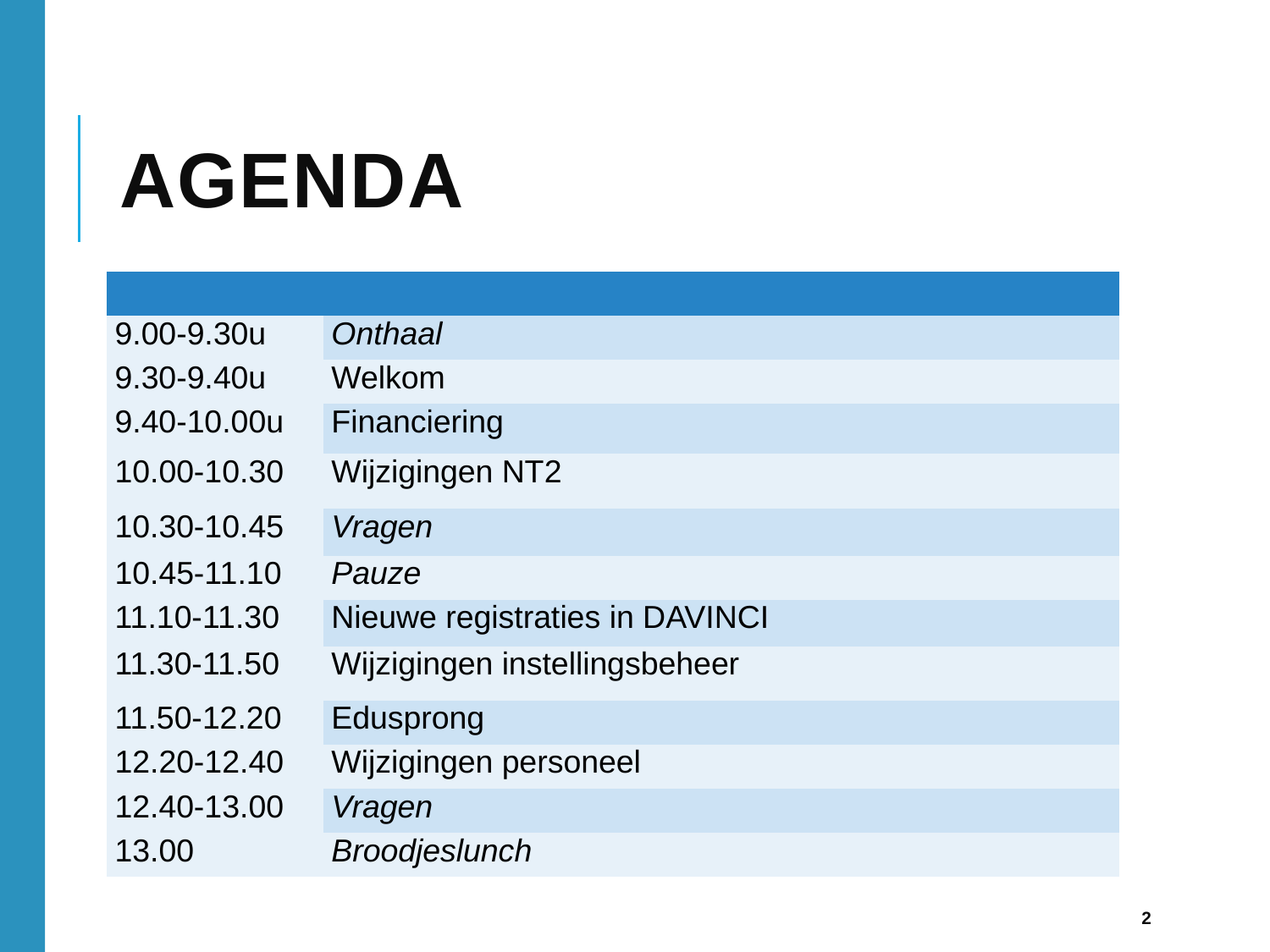

# Agenda
|  |  |
| --- | --- |
| 9.00-9.30u | Onthaal |
| 9.30-9.40u | Welkom |
| 9.40-10.00u | Financiering |
| 10.00-10.30 | Wijzigingen NT2 |
| 10.30-10.45 | Vragen |
| 10.45-11.10 | Pauze |
| 11.10-11.30 | Nieuwe registraties in DAVINCI |
| 11.30-11.50 | Wijzigingen instellingsbeheer |
| 11.50-12.20 | Edusprong |
| 12.20-12.40 | Wijzigingen personeel |
| 12.40-13.00 | Vragen |
| 13.00 | Broodjeslunch |
2